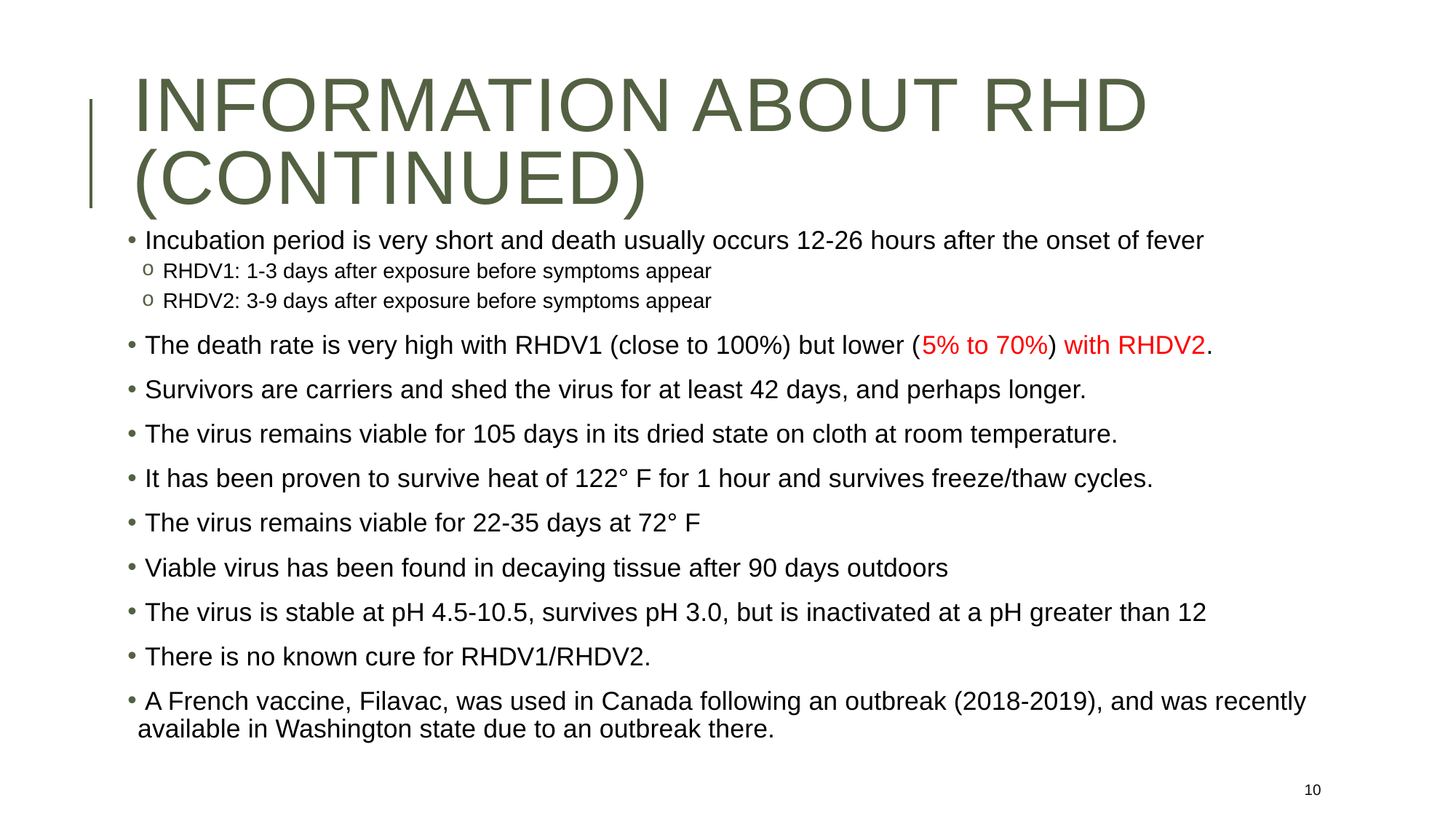

# Information about RHD (Continued)
 Incubation period is very short and death usually occurs 12-26 hours after the onset of fever
 RHDV1: 1-3 days after exposure before symptoms appear
 RHDV2: 3-9 days after exposure before symptoms appear
 The death rate is very high with RHDV1 (close to 100%) but lower (5% to 70%) with RHDV2.
 Survivors are carriers and shed the virus for at least 42 days, and perhaps longer.
 The virus remains viable for 105 days in its dried state on cloth at room temperature.
 It has been proven to survive heat of 122° F for 1 hour and survives freeze/thaw cycles.
 The virus remains viable for 22-35 days at 72° F
 Viable virus has been found in decaying tissue after 90 days outdoors
 The virus is stable at pH 4.5-10.5, survives pH 3.0, but is inactivated at a pH greater than 12
 There is no known cure for RHDV1/RHDV2.
 A French vaccine, Filavac, was used in Canada following an outbreak (2018-2019), and was recently available in Washington state due to an outbreak there.

10